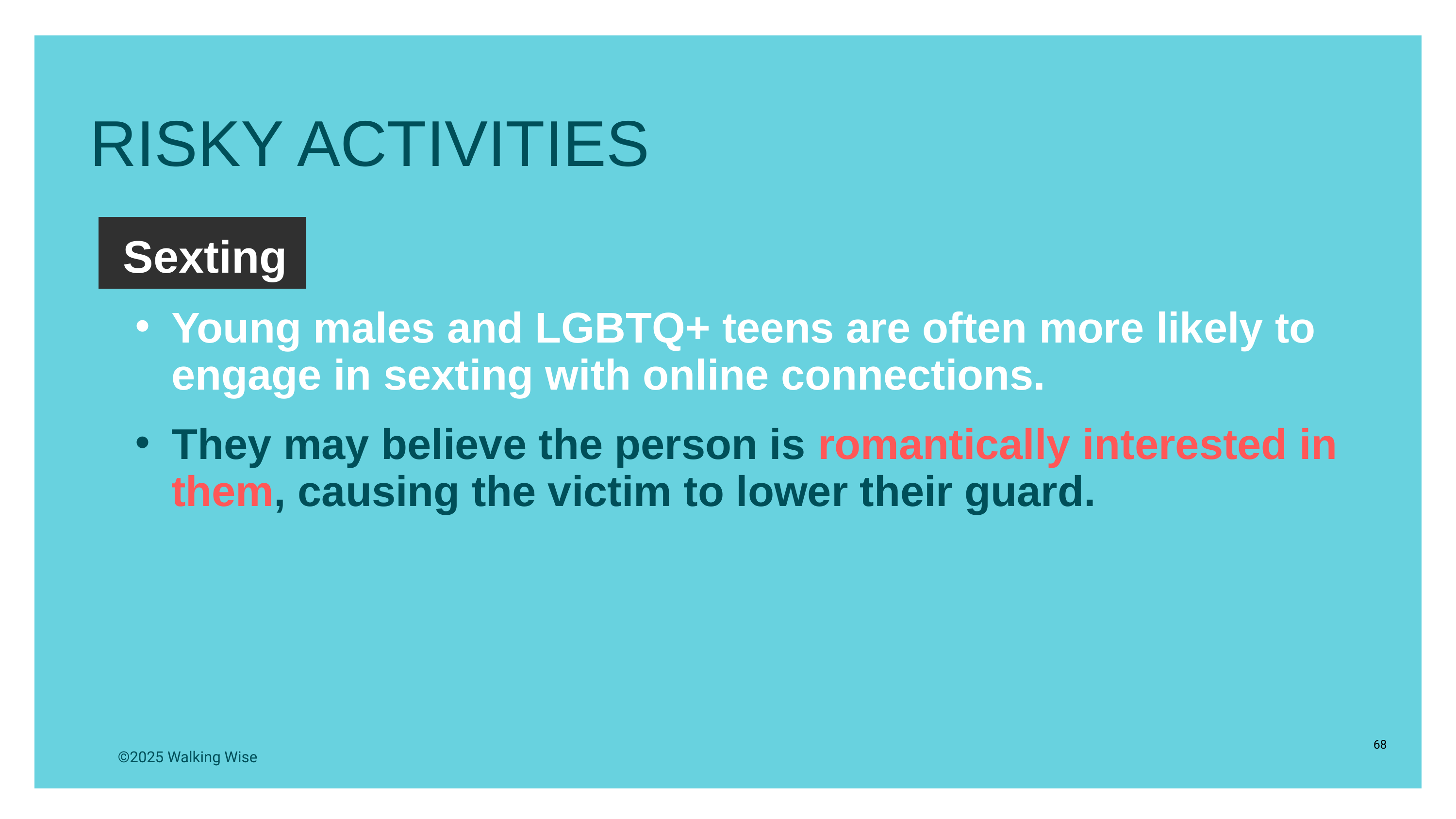

RISKY ACTIVITIES

Sexting
Young males and LGBTQ+ teens are often more likely to engage in sexting with online connections.

They may believe the person is romantically interested in them, causing the victim to lower their guard.
68
©2025 Walking Wise